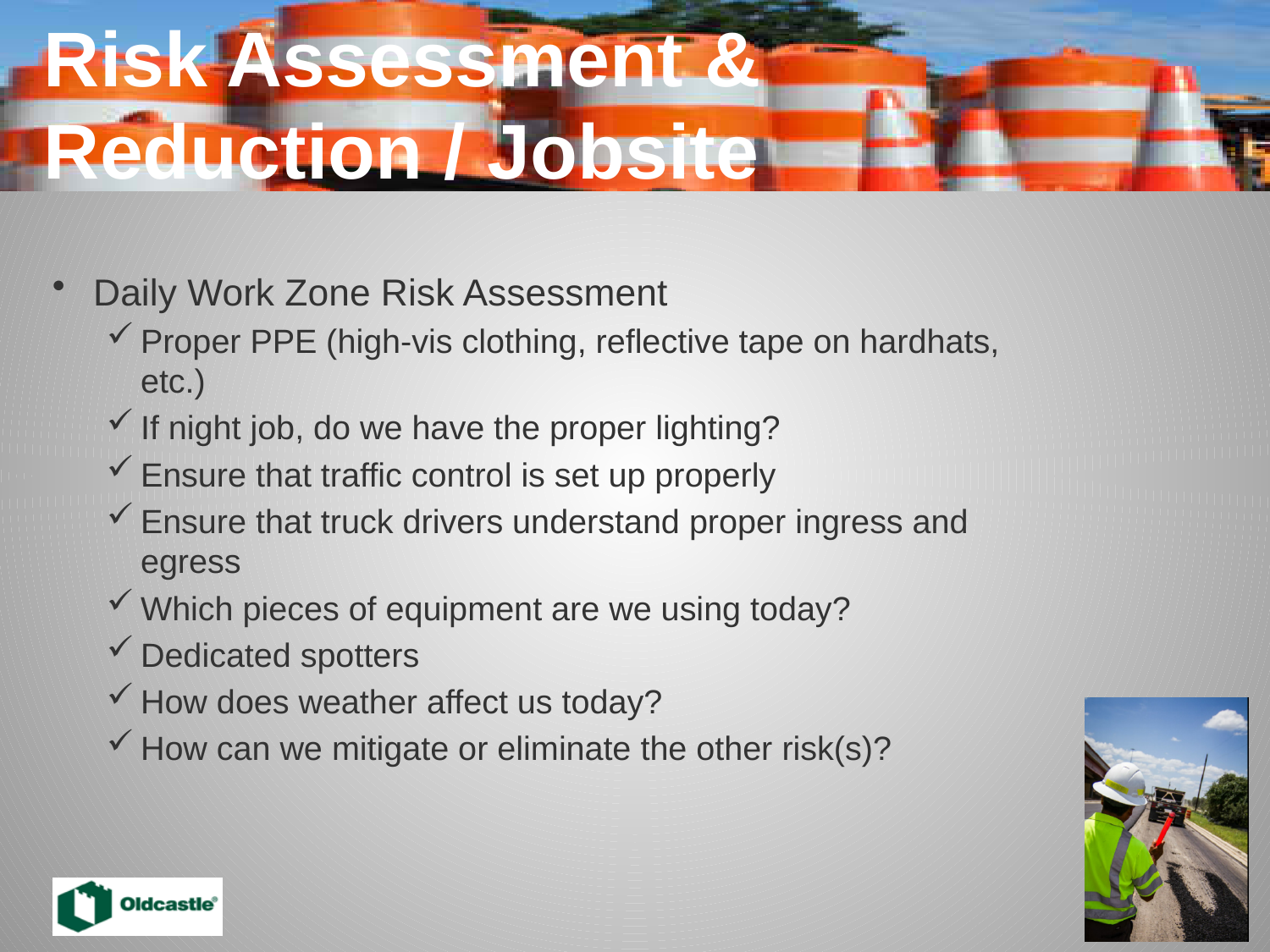

# Risk Assessment & Reduction / Jobsite
Daily Work Zone Risk Assessment
Proper PPE (high-vis clothing, reflective tape on hardhats, etc.)
If night job, do we have the proper lighting?
Ensure that traffic control is set up properly
Ensure that truck drivers understand proper ingress and egress
Which pieces of equipment are we using today?
Dedicated spotters
How does weather affect us today?
How can we mitigate or eliminate the other risk(s)?